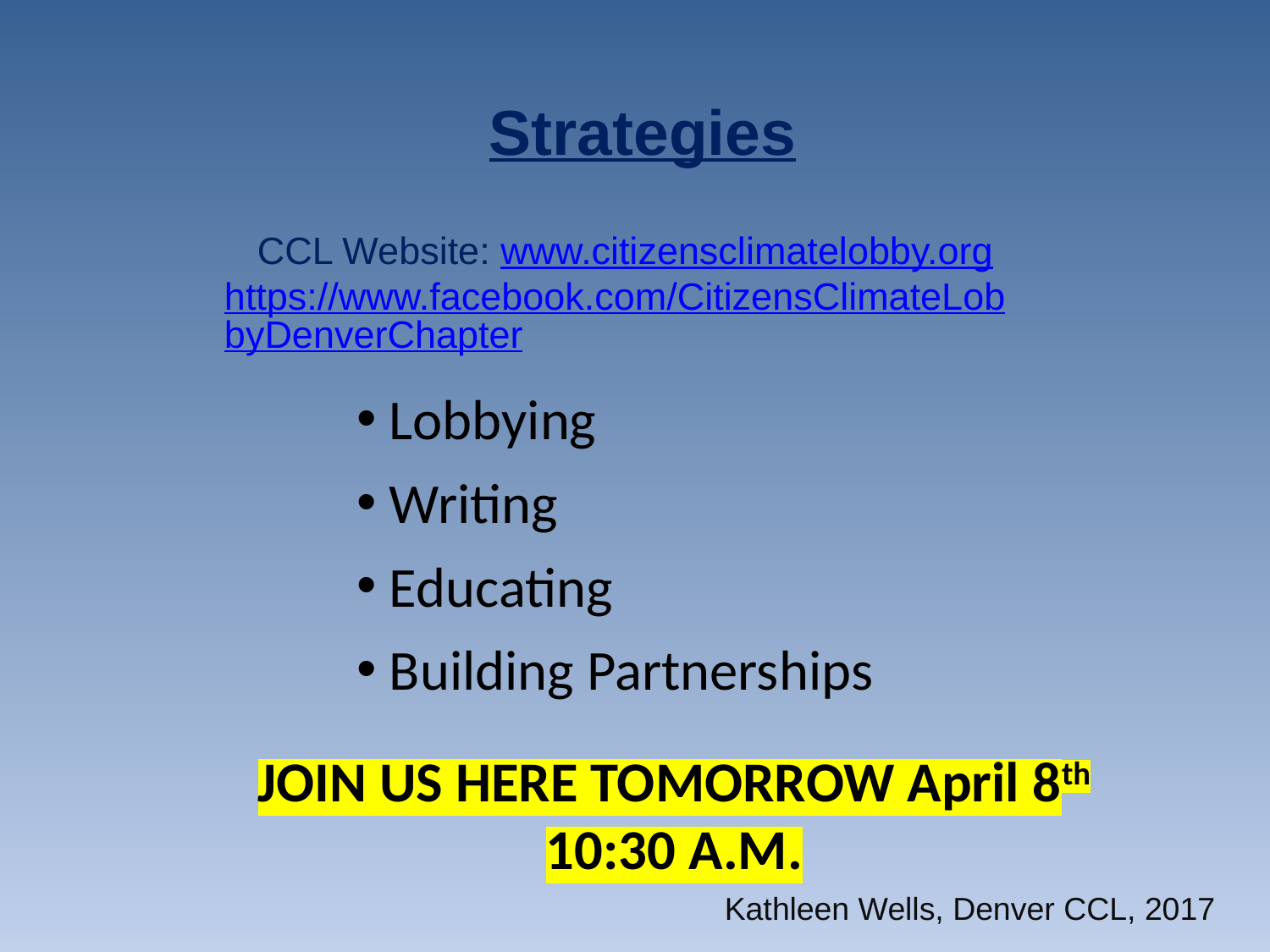

# Strategies
CCL Website: www.citizensclimatelobby.org
https://www.facebook.com/CitizensClimateLobbyDenverChapter
 Lobbying
 Writing
 Educating
 Building Partnerships
JOIN US HERE TOMORROW April 8th
10:30 A.M.
Kathleen Wells, Denver CCL, 2017